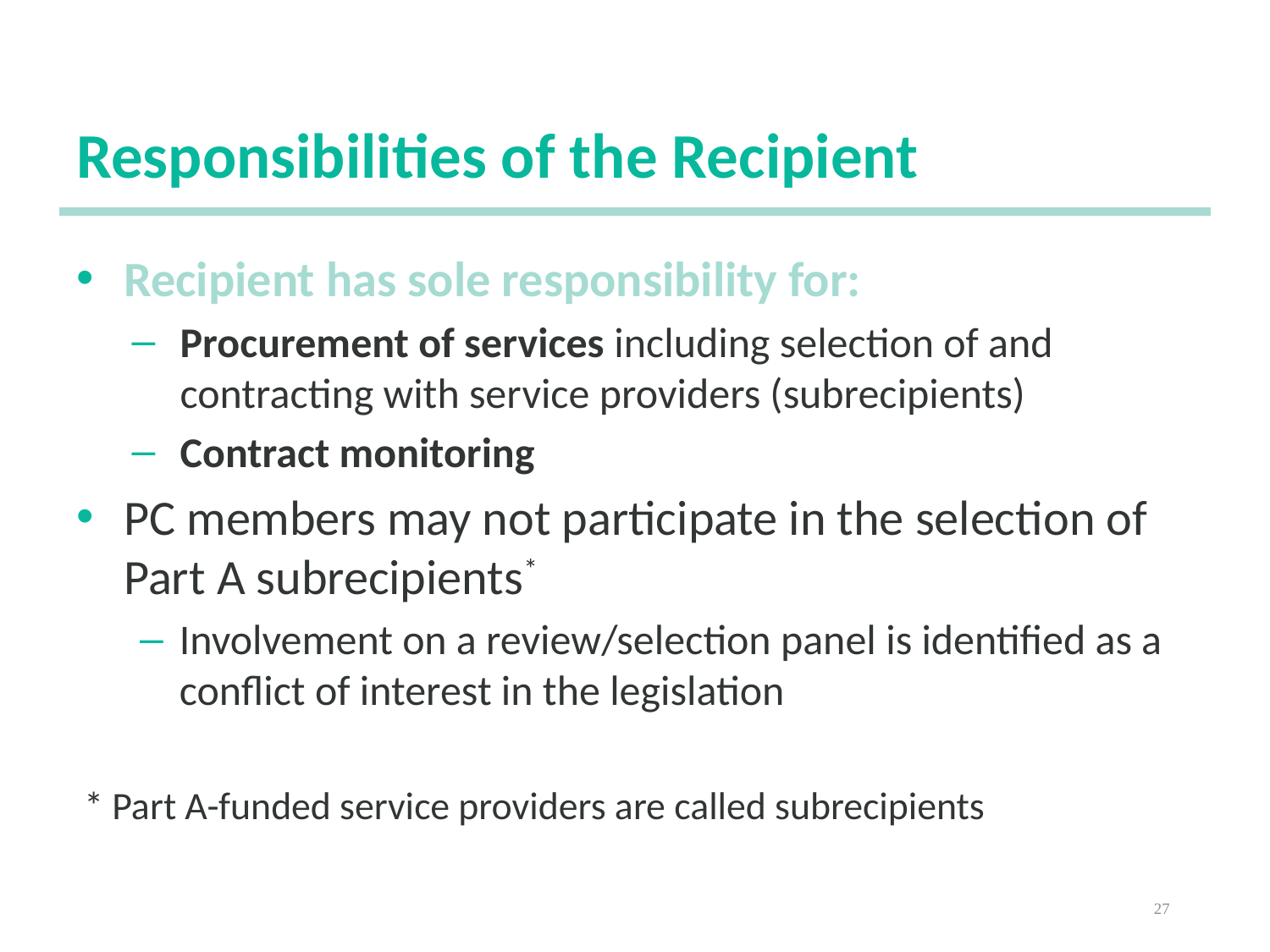

# Responsibilities of the Recipient
Recipient has sole responsibility for:
Procurement of services including selection of and contracting with service providers (subrecipients)
Contract monitoring
PC members may not participate in the selection of Part A subrecipients*
Involvement on a review/selection panel is identified as a conflict of interest in the legislation

* Part A-funded service providers are called subrecipients
27